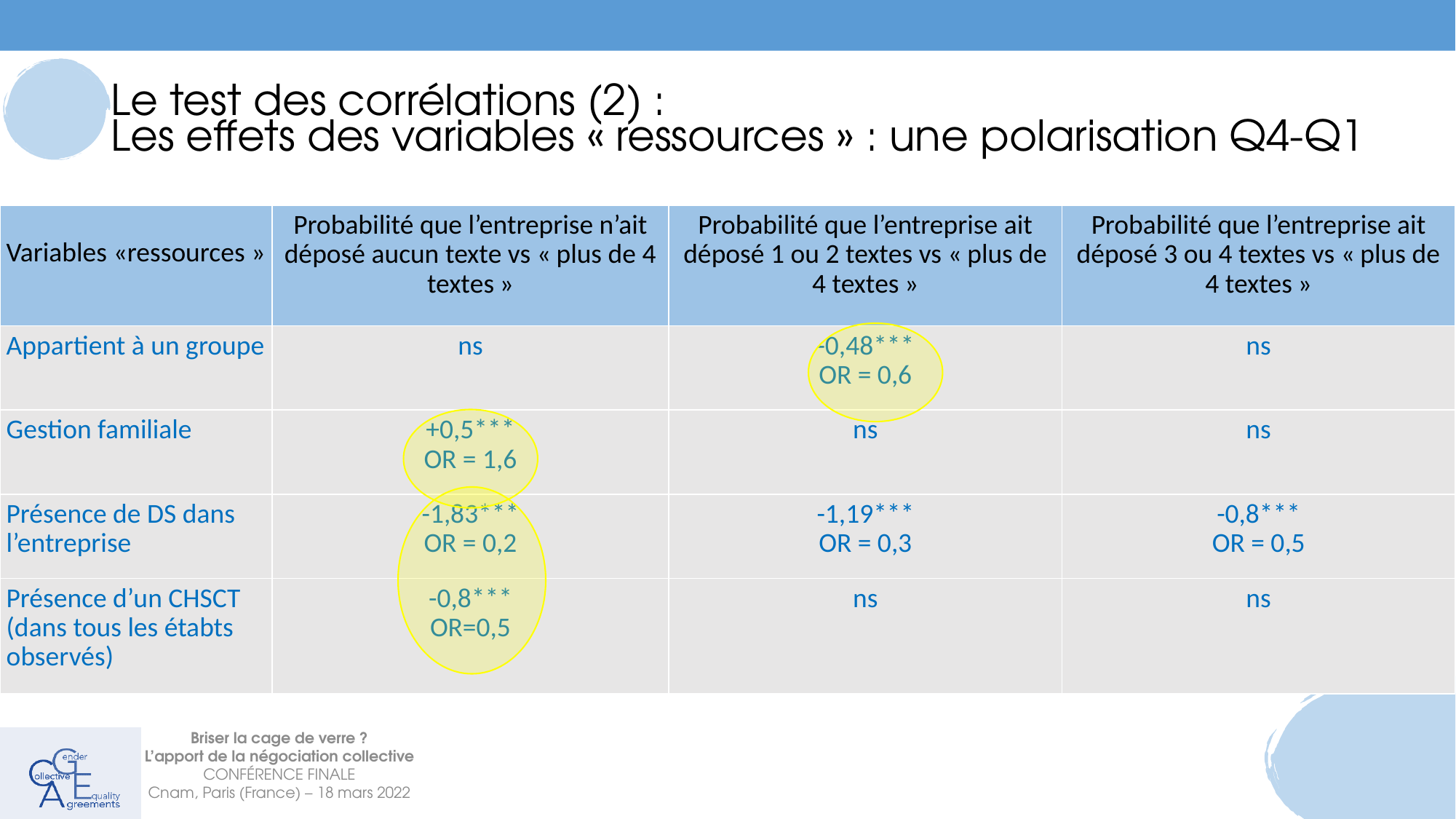

# Le test des corrélations (2) : Les effets des variables « ressources » : une polarisation Q4-Q1
| Variables «ressources » | Probabilité que l’entreprise n’ait déposé aucun texte vs « plus de 4 textes » | Probabilité que l’entreprise ait déposé 1 ou 2 textes vs « plus de 4 textes » | Probabilité que l’entreprise ait déposé 3 ou 4 textes vs « plus de 4 textes » |
| --- | --- | --- | --- |
| Appartient à un groupe | ns | -0,48\*\*\* OR = 0,6 | ns |
| Gestion familiale | +0,5\*\*\* OR = 1,6 | ns | ns |
| Présence de DS dans l’entreprise | -1,83\*\*\* OR = 0,2 | -1,19\*\*\* OR = 0,3 | -0,8\*\*\* OR = 0,5 |
| Présence d’un CHSCT (dans tous les étabts observés) | -0,8\*\*\* OR=0,5 | ns | ns |